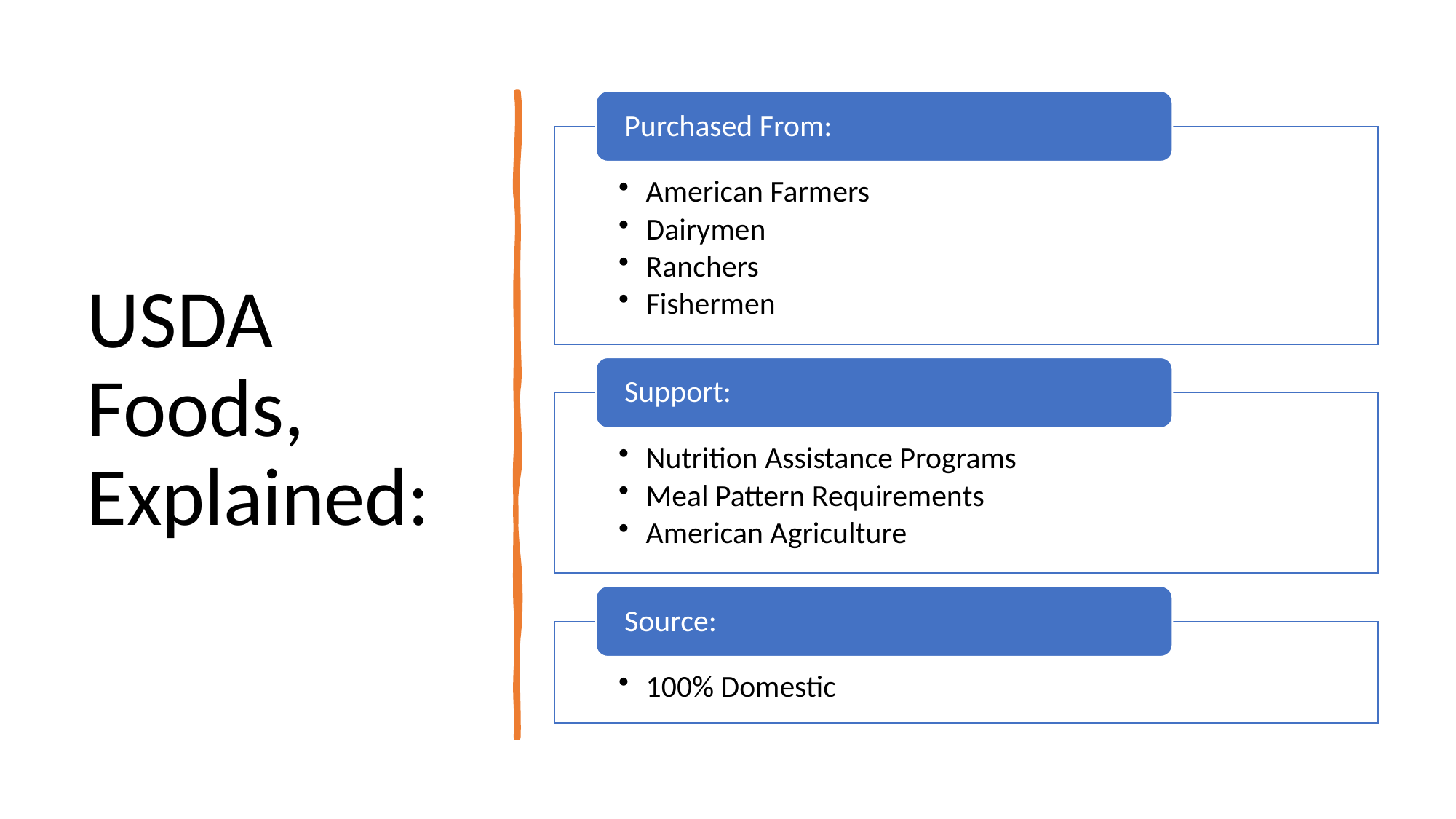

American Farmers
Dairymen
Ranchers
Fishermen
Purchased From:
Nutrition Assistance Programs
Meal Pattern Requirements
American Agriculture
Support:
100% Domestic
Source:
# USDA Foods, Explained: